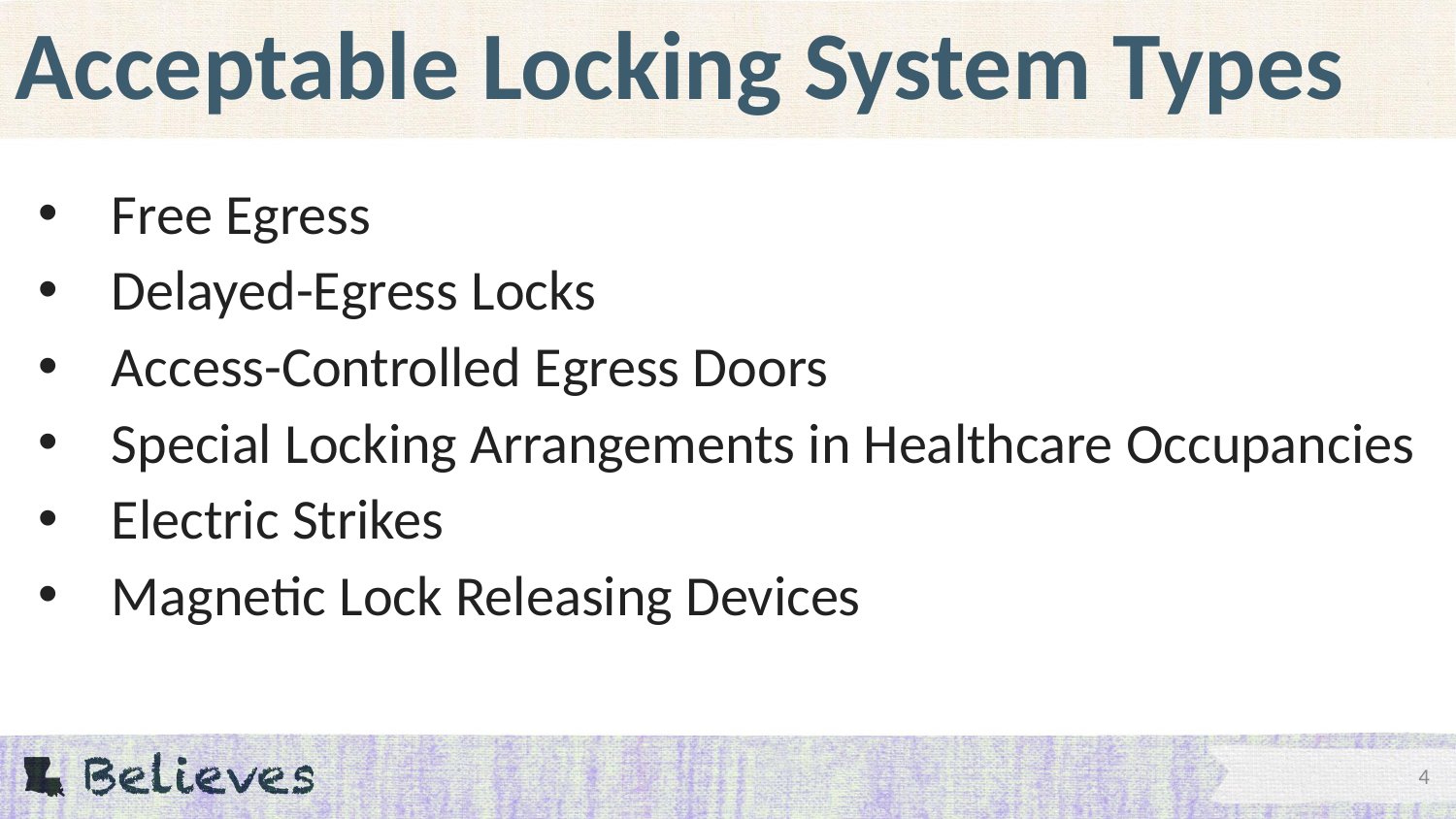

# Acceptable Locking System Types
Free Egress
Delayed-Egress Locks
Access-Controlled Egress Doors
Special Locking Arrangements in Healthcare Occupancies
Electric Strikes
Magnetic Lock Releasing Devices